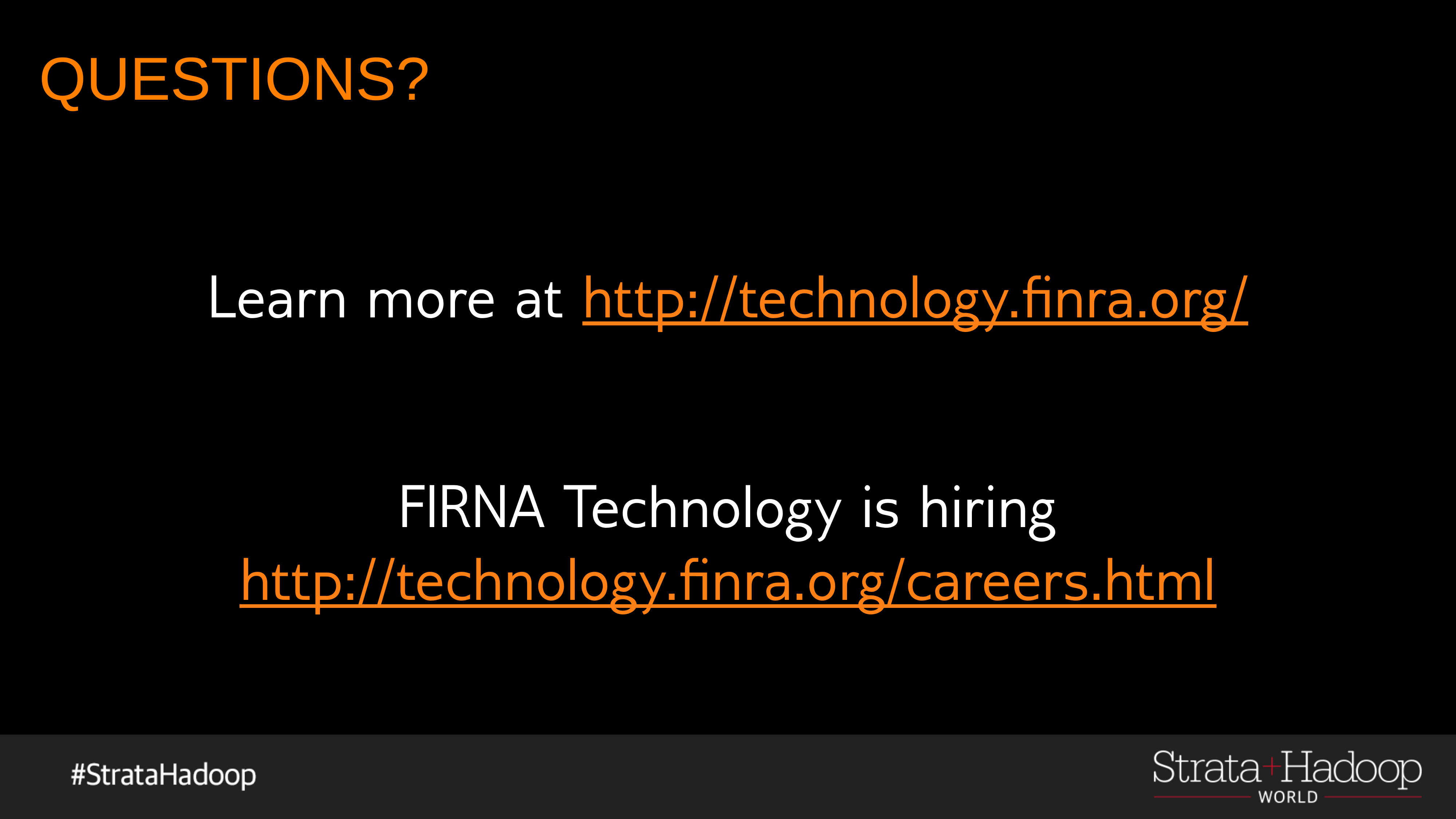

# QUESTIONS?
Learn more at http://technology.finra.org/
FIRNA Technology is hiring
http://technology.finra.org/careers.html